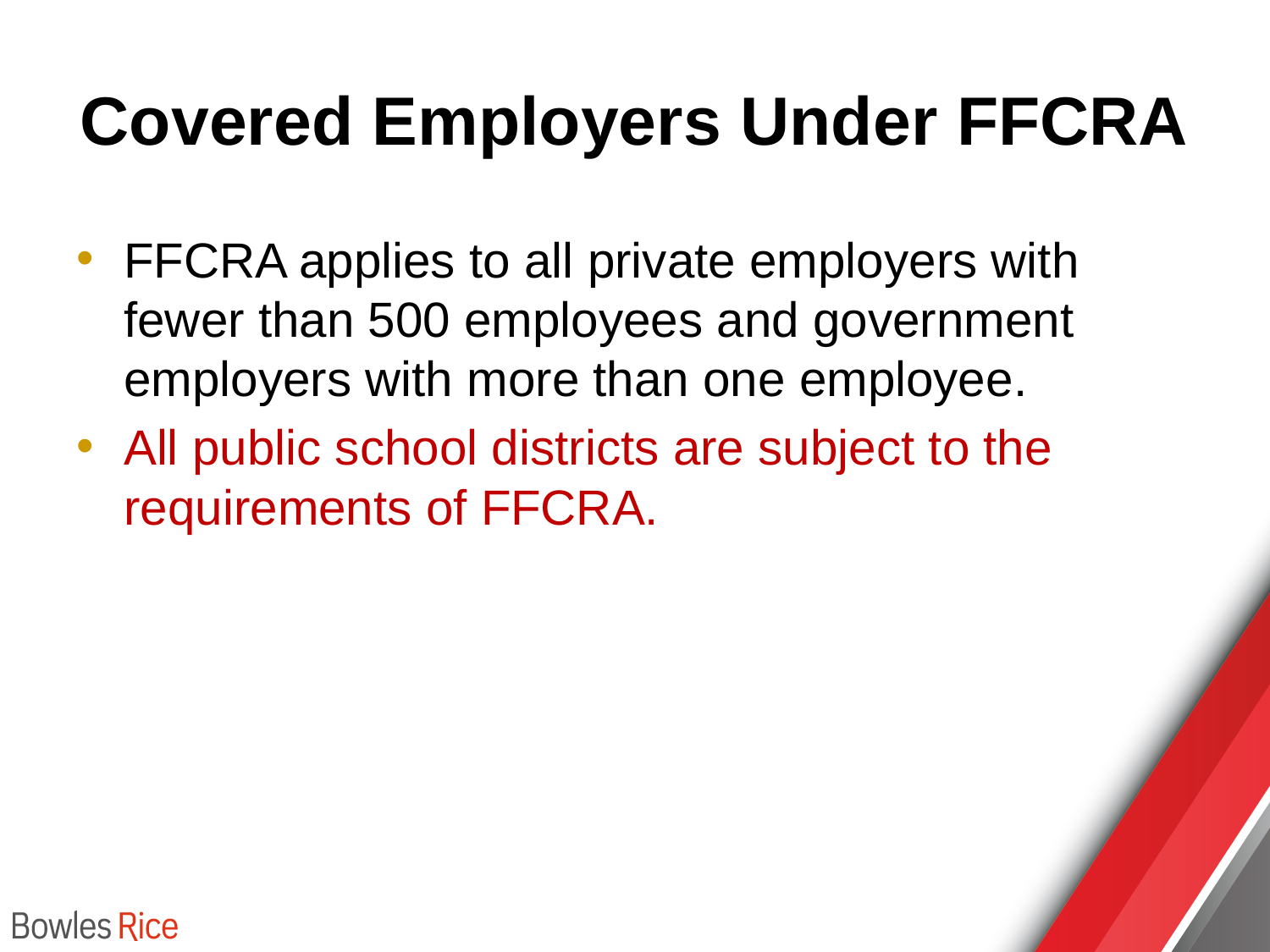

# Covered Employers Under FFCRA
FFCRA applies to all private employers with fewer than 500 employees and government employers with more than one employee.
All public school districts are subject to the requirements of FFCRA.